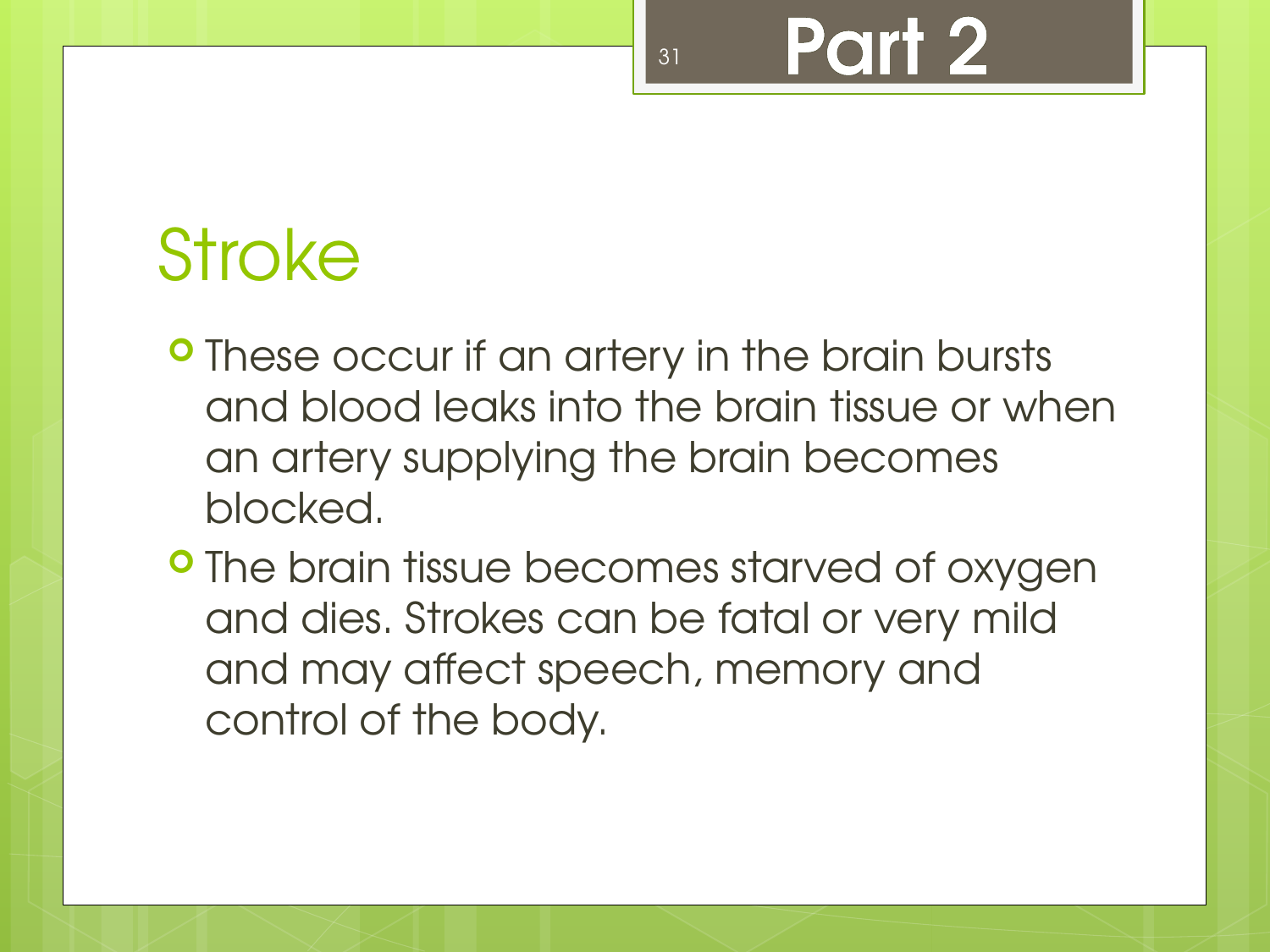

Part 2
31
# Stroke
These occur if an artery in the brain bursts and blood leaks into the brain tissue or when an artery supplying the brain becomes blocked.
The brain tissue becomes starved of oxygen and dies. Strokes can be fatal or very mild and may affect speech, memory and control of the body.